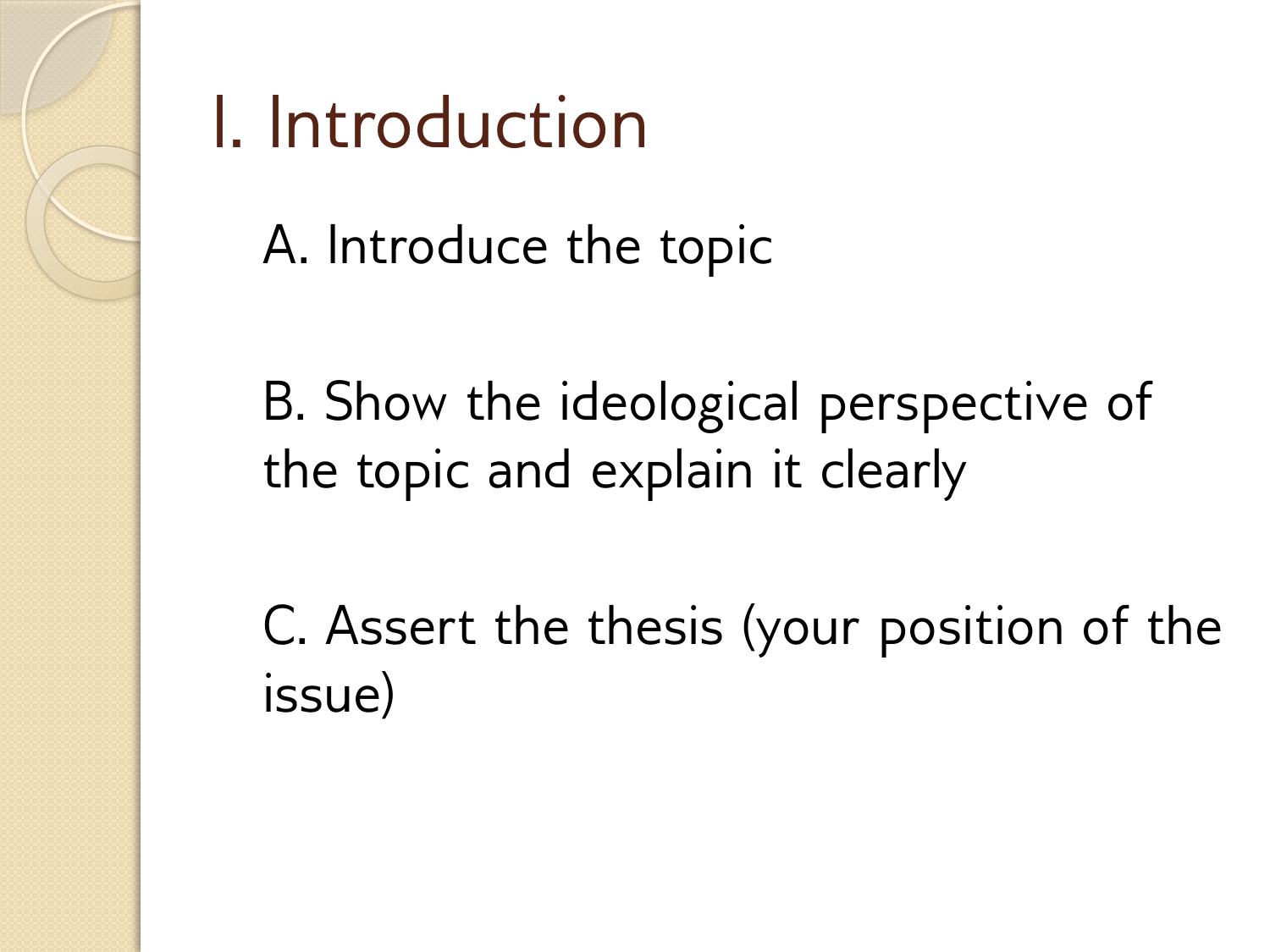

# I. Introduction
	A. Introduce the topic

	B. Show the ideological perspective of the topic and explain it clearly

	C. Assert the thesis (your position of the issue)